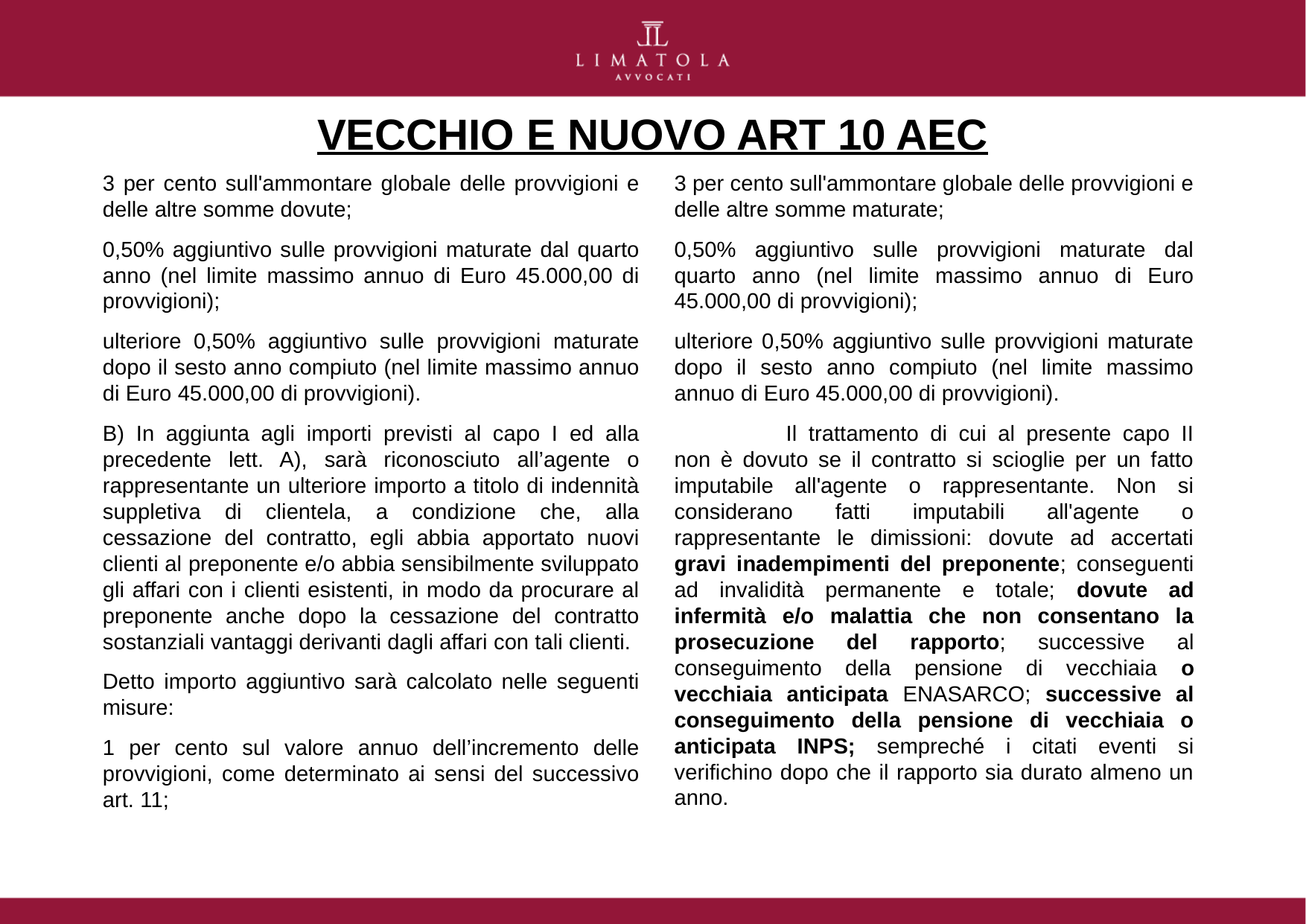

# VECCHIO E NUOVO ART 10 AEC
3 per cento sull'ammontare globale delle provvigioni e delle altre somme dovute;
0,50% aggiuntivo sulle provvigioni maturate dal quarto anno (nel limite massimo annuo di Euro 45.000,00 di provvigioni);
ulteriore 0,50% aggiuntivo sulle provvigioni maturate dopo il sesto anno compiuto (nel limite massimo annuo di Euro 45.000,00 di provvigioni).
B) In aggiunta agli importi previsti al capo I ed alla precedente lett. A), sarà riconosciuto all’agente o rappresentante un ulteriore importo a titolo di indennità suppletiva di clientela, a condizione che, alla cessazione del contratto, egli abbia apportato nuovi clienti al preponente e/o abbia sensibilmente sviluppato gli affari con i clienti esistenti, in modo da procurare al preponente anche dopo la cessazione del contratto sostanziali vantaggi derivanti dagli affari con tali clienti.
Detto importo aggiuntivo sarà calcolato nelle seguenti misure:
1 per cento sul valore annuo dell’incremento delle provvigioni, come determinato ai sensi del successivo art. 11;

3 per cento sull'ammontare globale delle provvigioni e delle altre somme maturate;
0,50% aggiuntivo sulle provvigioni maturate dal quarto anno (nel limite massimo annuo di Euro 45.000,00 di provvigioni);
ulteriore 0,50% aggiuntivo sulle provvigioni maturate dopo il sesto anno compiuto (nel limite massimo annuo di Euro 45.000,00 di provvigioni).
	Il trattamento di cui al presente capo II non è dovuto se il contratto si scioglie per un fatto imputabile all'agente o rappresentante. Non si considerano fatti imputabili all'agente o rappresentante le dimissioni: dovute ad accertati gravi inadempimenti del preponente; conseguenti ad invalidità permanente e totale; dovute ad infermità e/o malattia che non consentano la prosecuzione del rapporto; successive al conseguimento della pensione di vecchiaia o vecchiaia anticipata ENASARCO; successive al conseguimento della pensione di vecchiaia o anticipata INPS; sempreché i citati eventi si verifichino dopo che il rapporto sia durato almeno un anno.